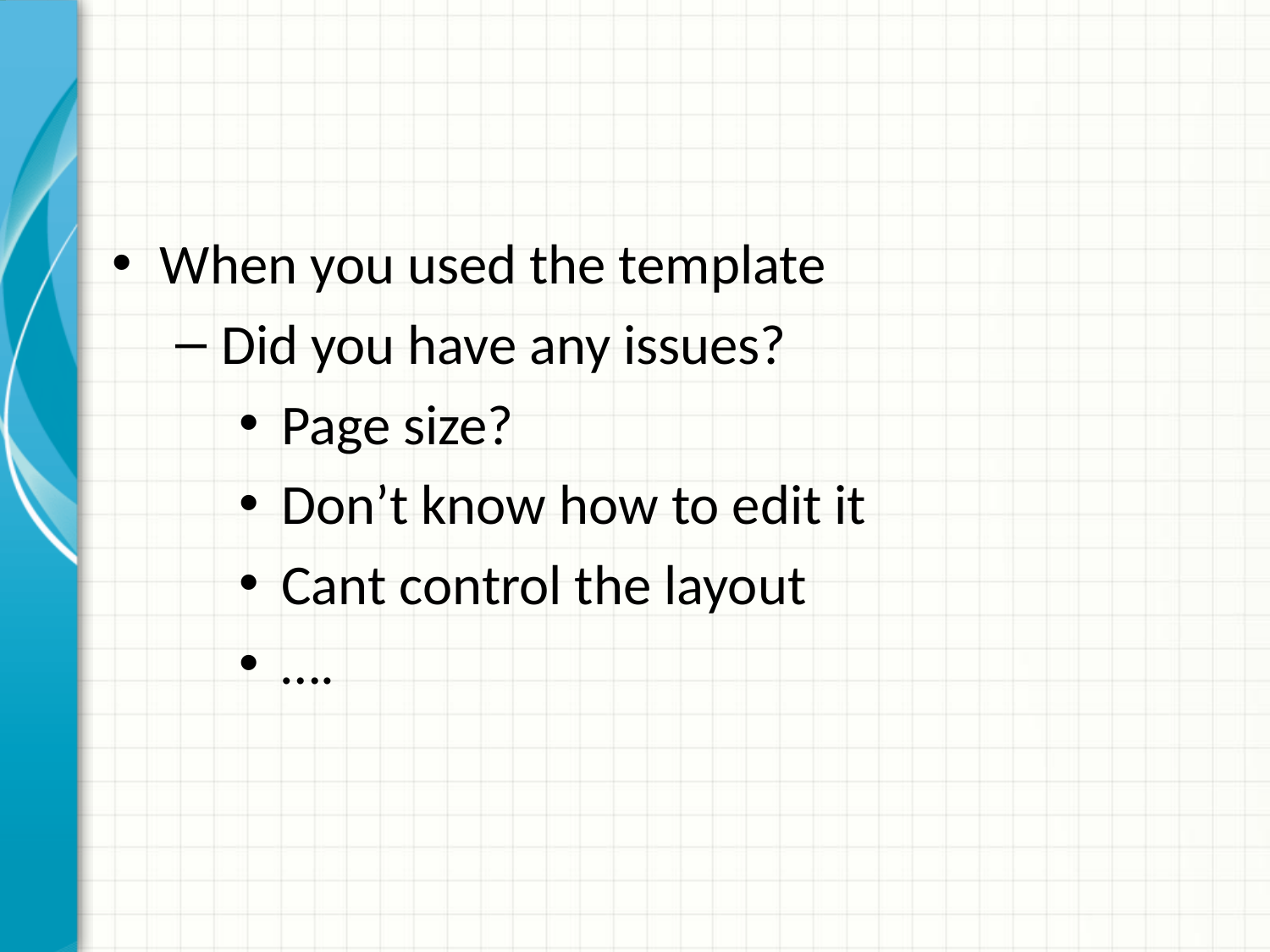

#
When you used the template
Did you have any issues?
Page size?
Don’t know how to edit it
Cant control the layout
….